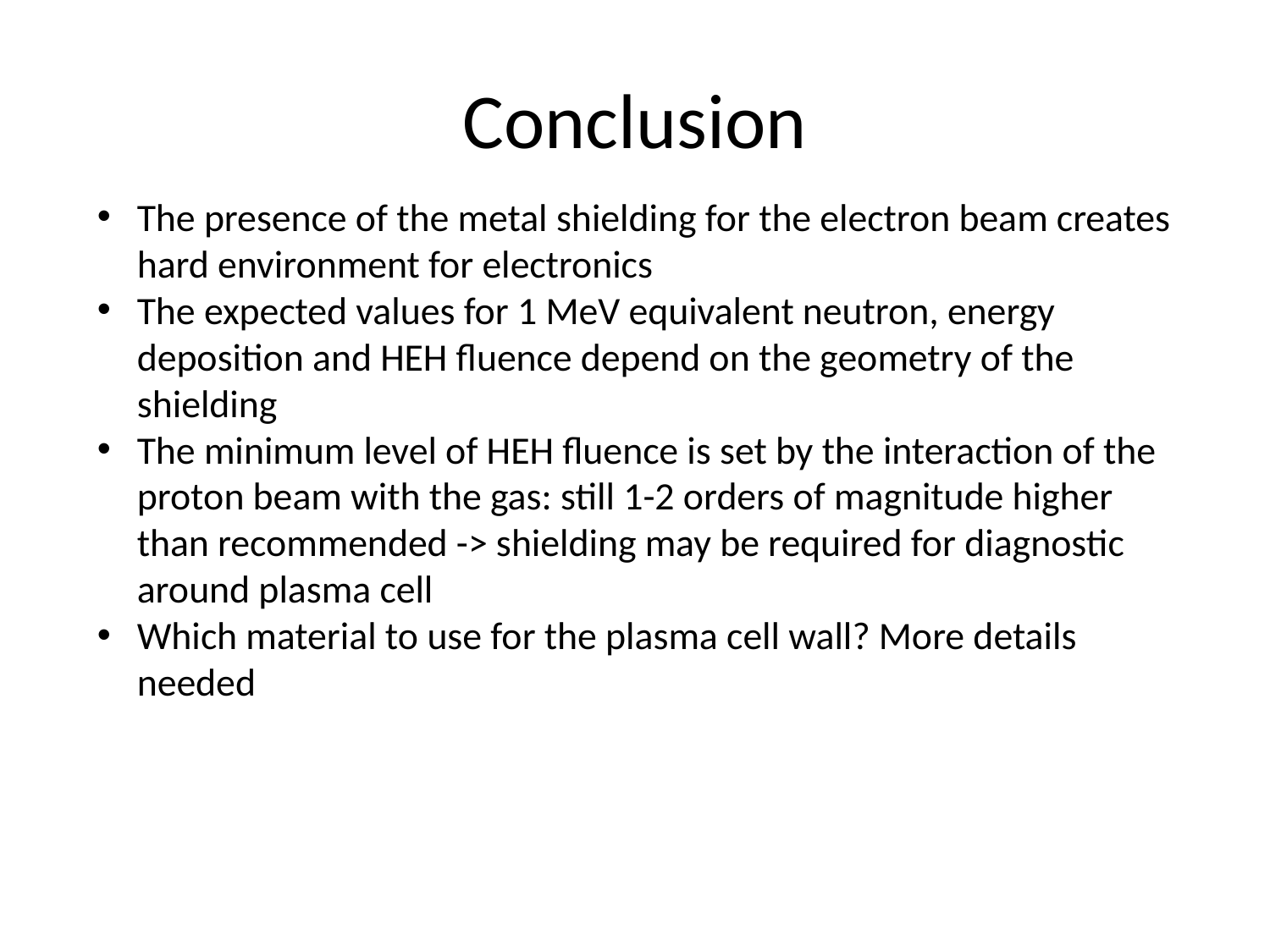

# Conclusion
The presence of the metal shielding for the electron beam creates hard environment for electronics
The expected values for 1 MeV equivalent neutron, energy deposition and HEH fluence depend on the geometry of the shielding
The minimum level of HEH fluence is set by the interaction of the proton beam with the gas: still 1-2 orders of magnitude higher than recommended -> shielding may be required for diagnostic around plasma cell
Which material to use for the plasma cell wall? More details needed